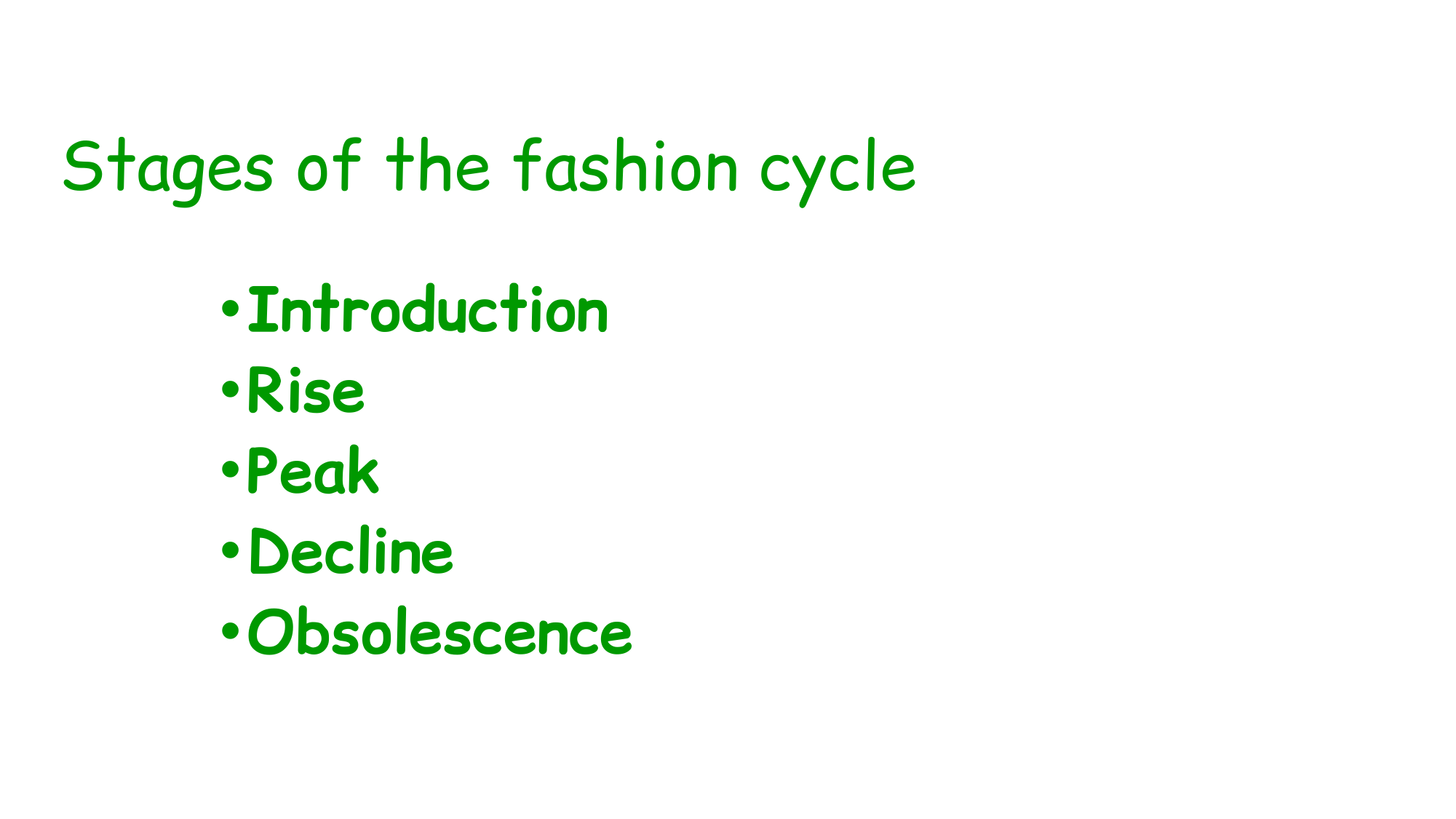

# Stages of the fashion cycle

Introduction
Rise
Peak
Decline
Obsolescence